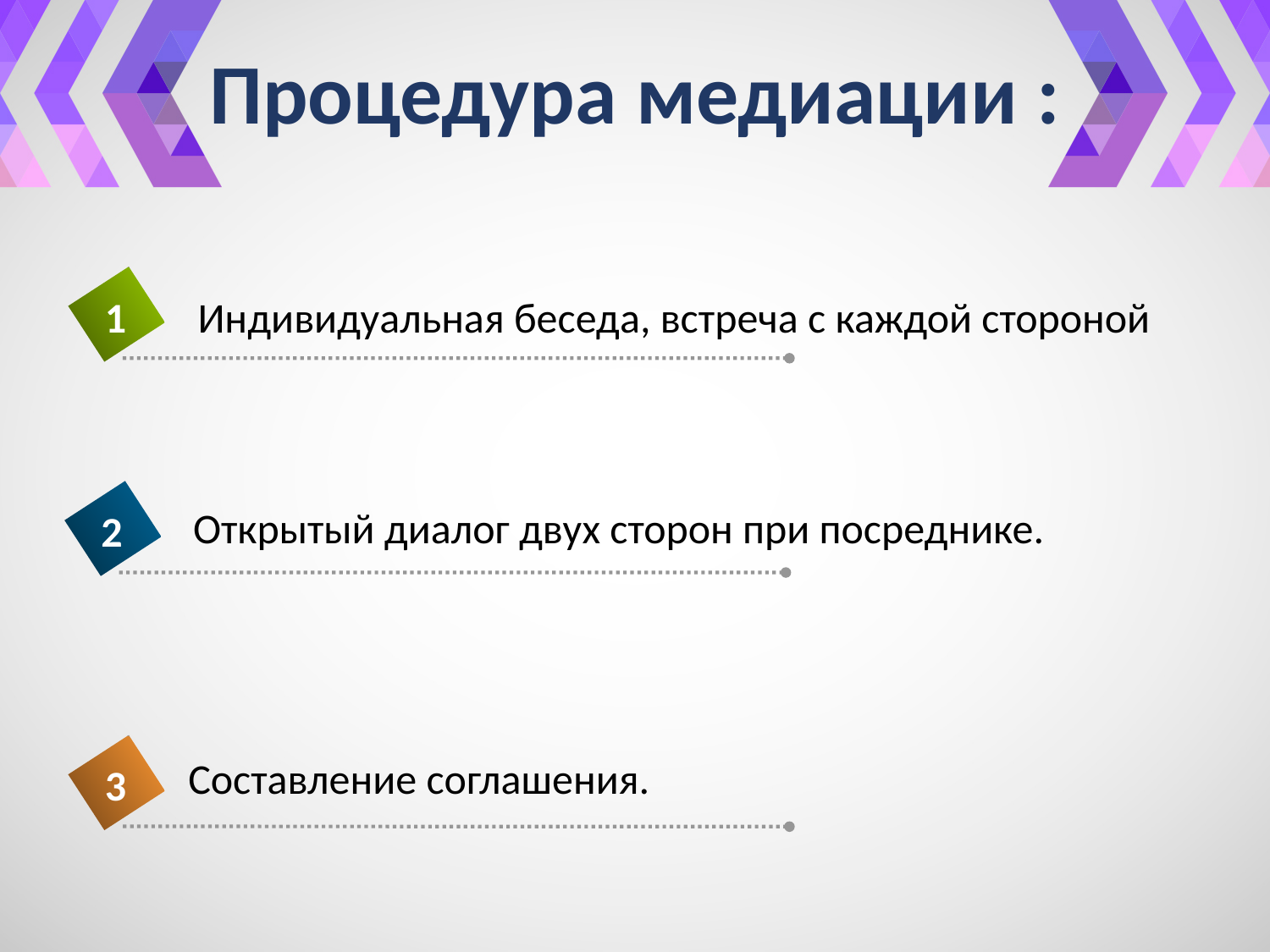

# Процедура медиации :

1
Индивидуальная беседа, встреча с каждой стороной

Открытый диалог двух сторон при посреднике.

2

Составление соглашения.

3